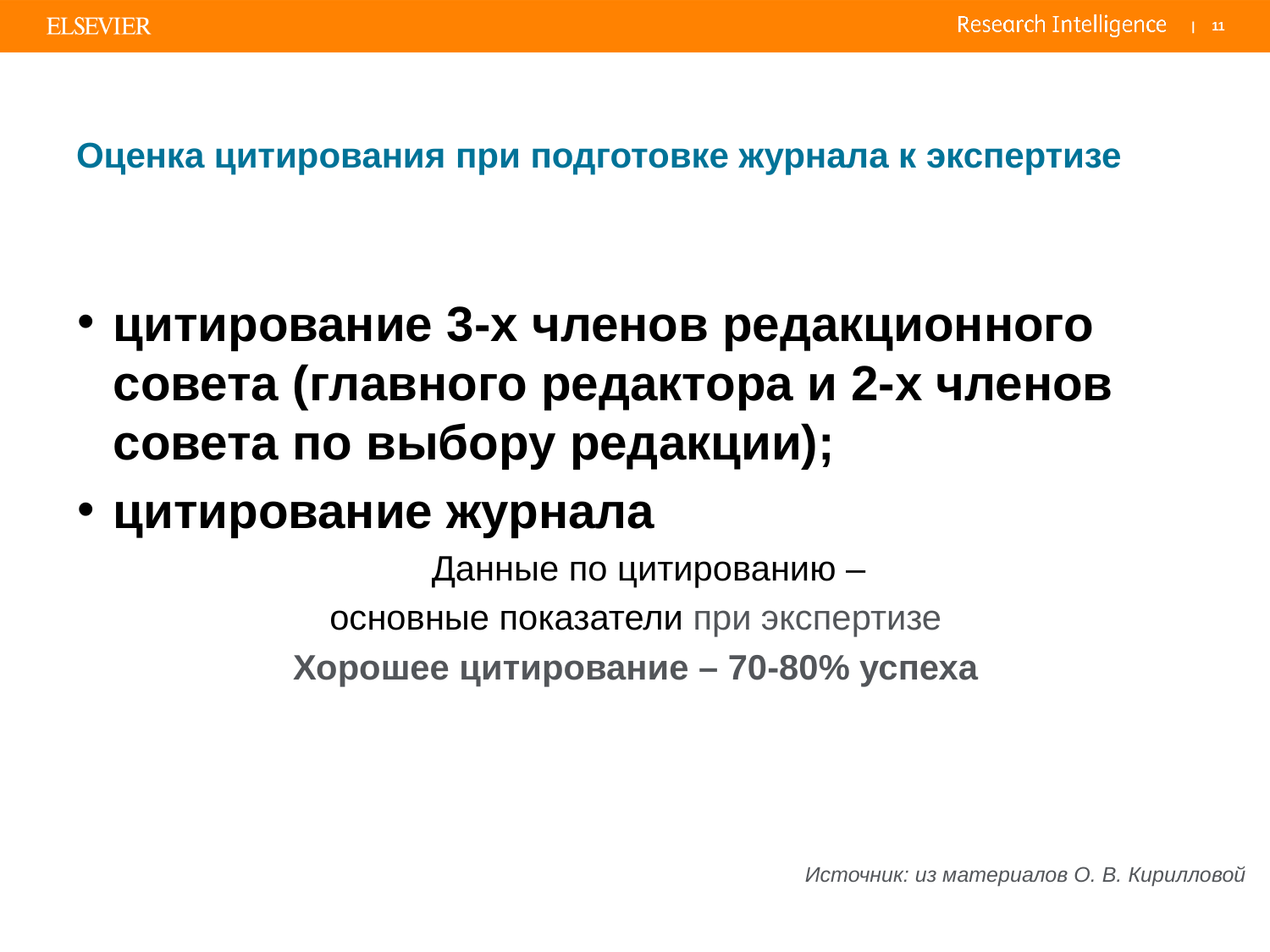

# Оценка цитирования при подготовке журнала к экспертизе
цитирование 3-х членов редакционного совета (главного редактора и 2-х членов совета по выбору редакции);
цитирование журнала
	Данные по цитированию –
основные показатели при экспертизе
Хорошее цитирование – 70-80% успеха

Источник: из материалов О. В. Кирилловой